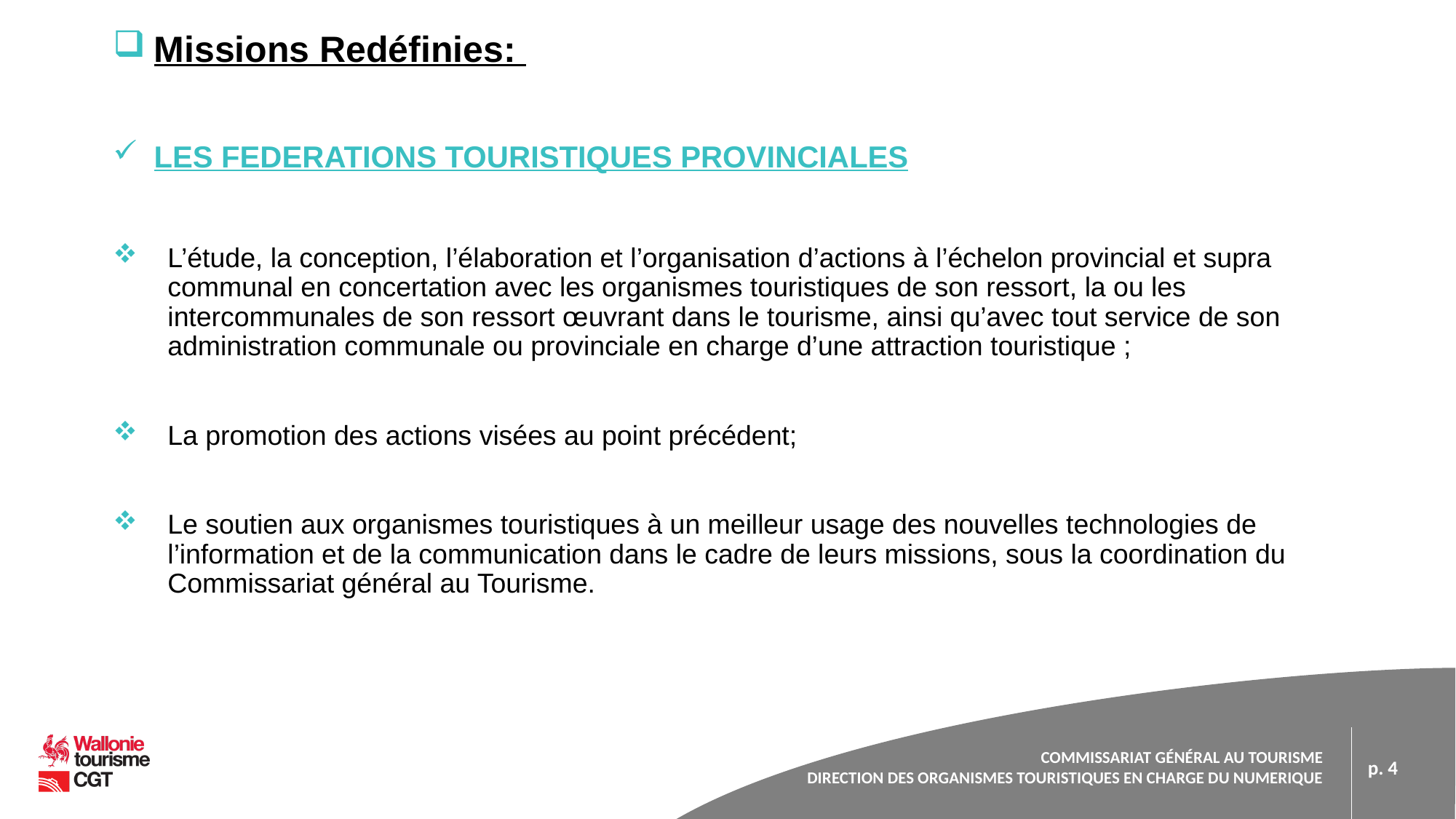

Missions Redéfinies:

LES FEDERATIONS TOURISTIQUES PROVINCIALES

L’étude, la conception, l’élaboration et l’organisation d’actions à l’échelon provincial et supra communal en concertation avec les organismes touristiques de son ressort, la ou les intercommunales de son ressort œuvrant dans le tourisme, ainsi qu’avec tout service de son administration communale ou provinciale en charge d’une attraction touristique ;

La promotion des actions visées au point précédent;

Le soutien aux organismes touristiques à un meilleur usage des nouvelles technologies de l’information et de la communication dans le cadre de leurs missions, sous la coordination du Commissariat général au Tourisme.